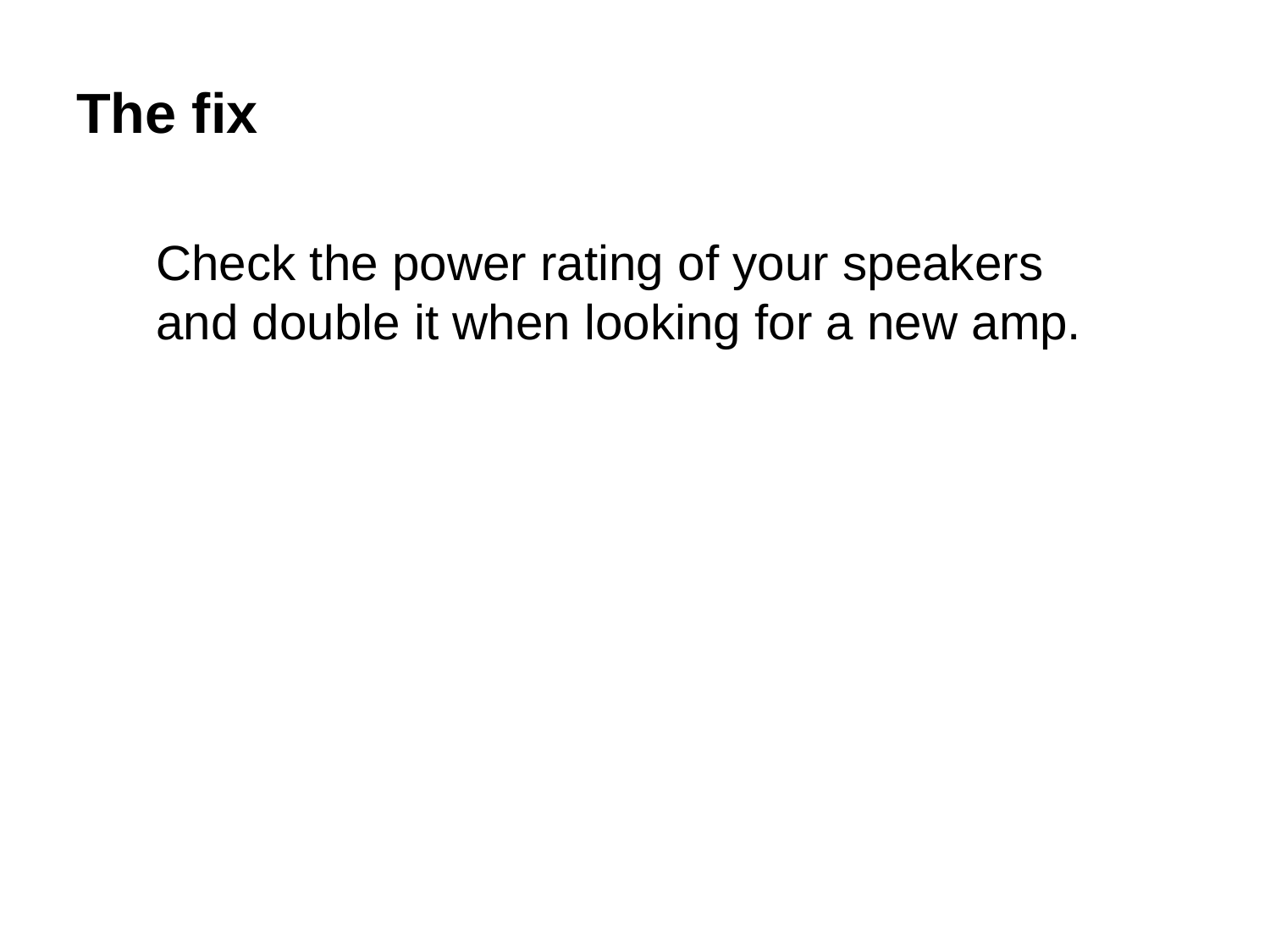

The fix

Check the power rating of your speakers and double it when looking for a new amp.